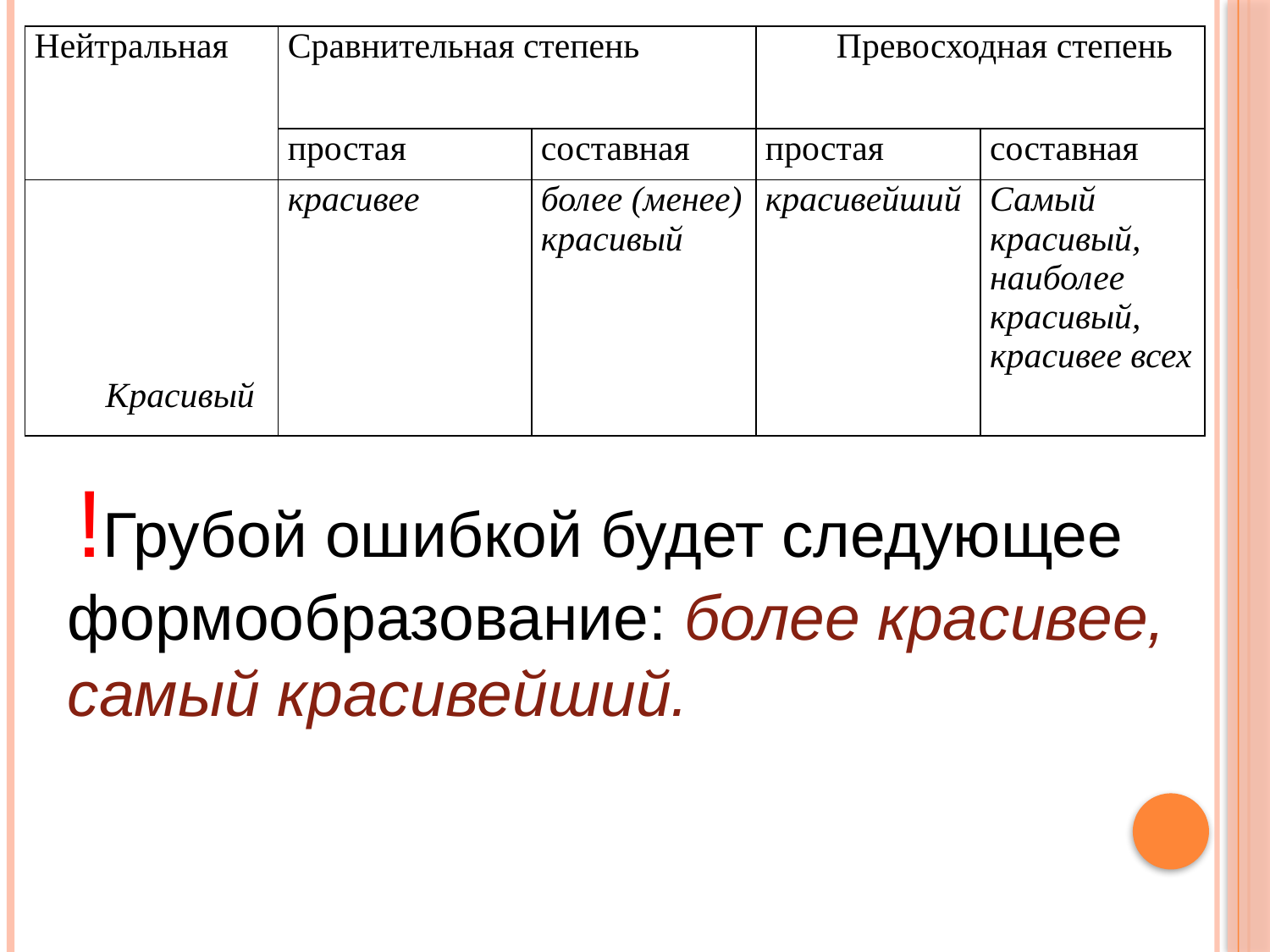

| Нейтральная | Сравнительная степень |  | Превосходная степень |  |
| --- | --- | --- | --- | --- |
|  | простая | составная | простая | составная |
| Красивый | красивее | более (менее) красивый | красивейший | Самый красивый, наиболее красивый, красивее всех |

 !Грубой ошибкой будет следующее формообразование: более красивее, самый красивейший.